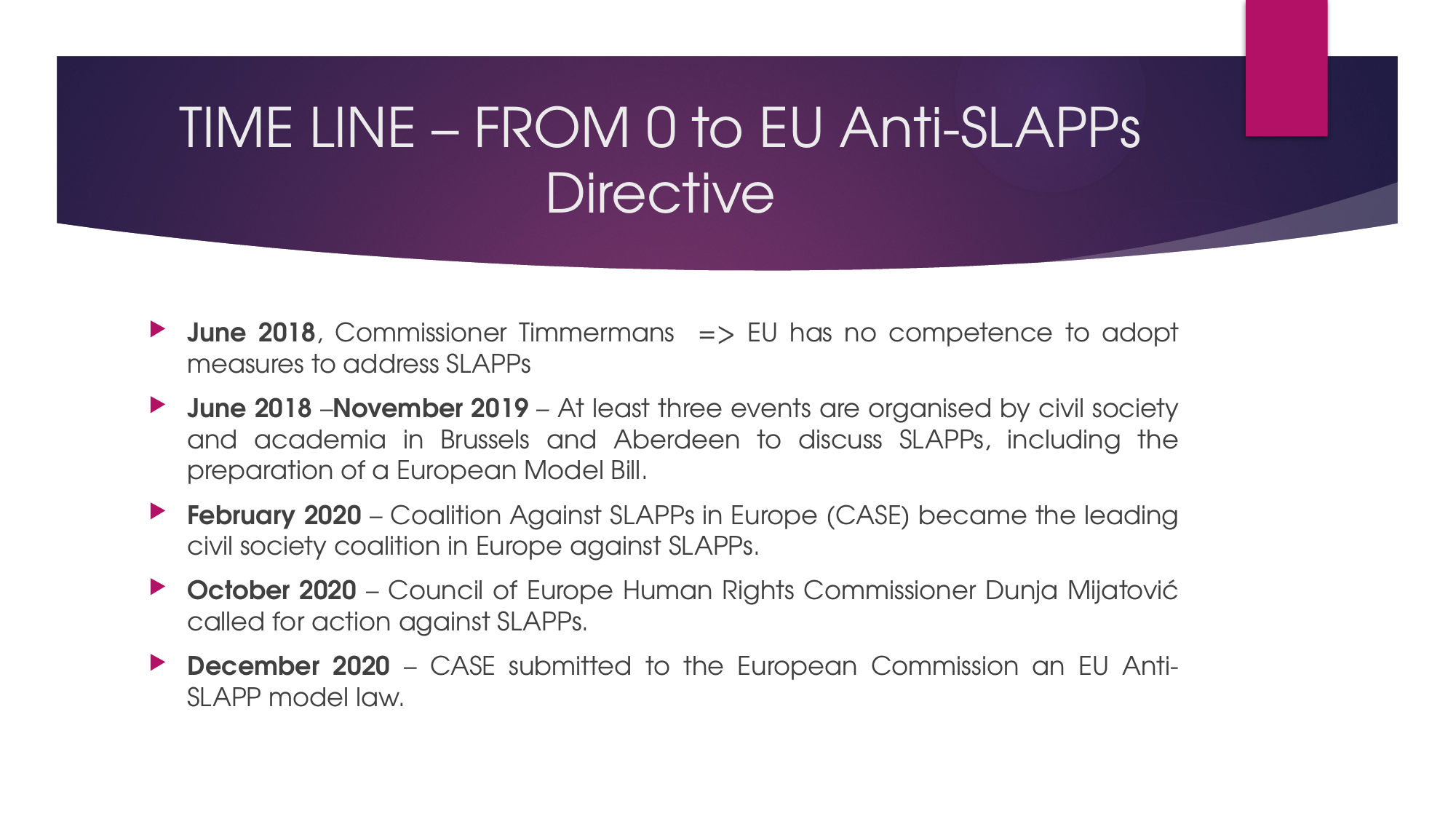

# TIME LINE – FROM 0 to EU Anti-SLAPPs Directive
June 2018, Commissioner Timmermans  => EU has no competence to adopt measures to address SLAPPs
June 2018 –November 2019 – At least three events are organised by civil society and academia in Brussels and Aberdeen to discuss SLAPPs, including the preparation of a European Model Bill.
February 2020 – Coalition Against SLAPPs in Europe (CASE) became the leading civil society coalition in Europe against SLAPPs.
October 2020 – Council of Europe Human Rights Commissioner Dunja Mijatović called for action against SLAPPs.
December 2020 – CASE submitted to the European Commission an EU Anti- SLAPP model law.